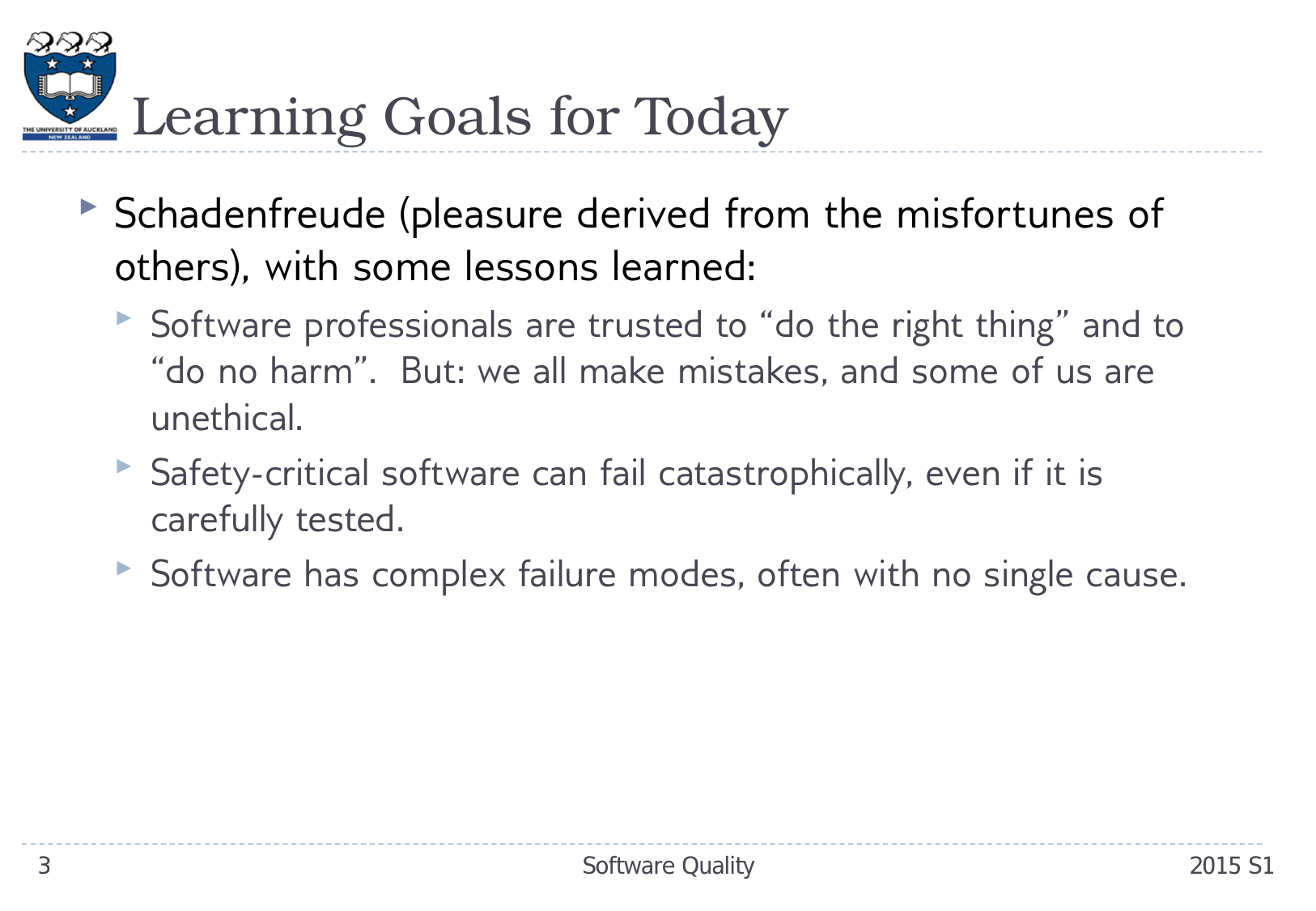

# Learning Goals for Today
Schadenfreude (pleasure derived from the misfortunes of others), with some lessons learned:
Software professionals are trusted to “do the right thing” and to “do no harm”.  But: we all make mistakes, and some of us are unethical.
Safety-critical software can fail catastrophically, even if it is carefully tested.
Software has complex failure modes, often with no single cause.
3
Software Quality
2015 S1